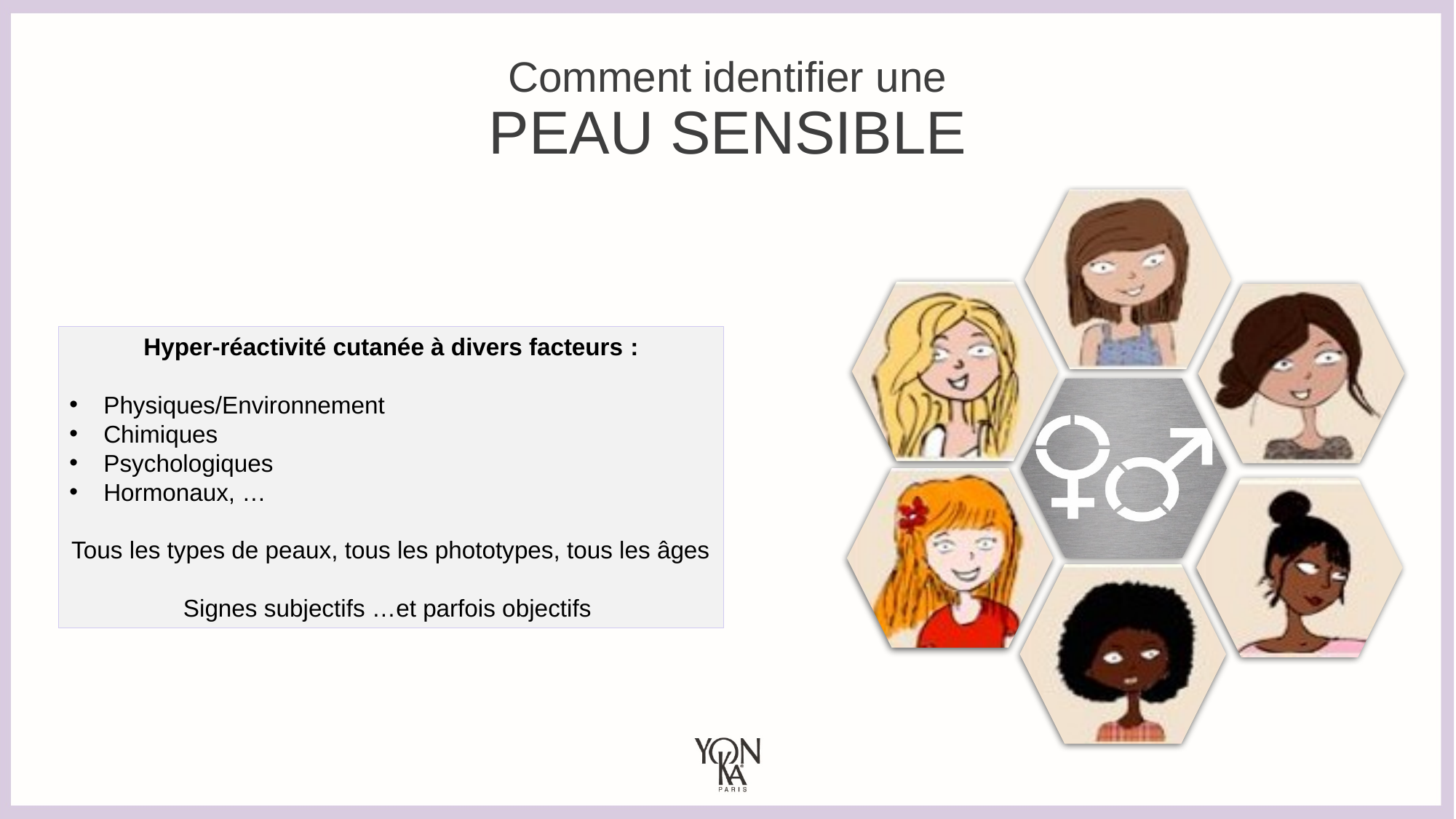

# Comment identifier une PEAU SENSIBLE

Hyper-réactivité cutanée à divers facteurs :

Physiques/Environnement
Chimiques
Psychologiques
Hormonaux, …

Tous les types de peaux, tous les phototypes, tous les âges

Signes subjectifs …et parfois objectifs